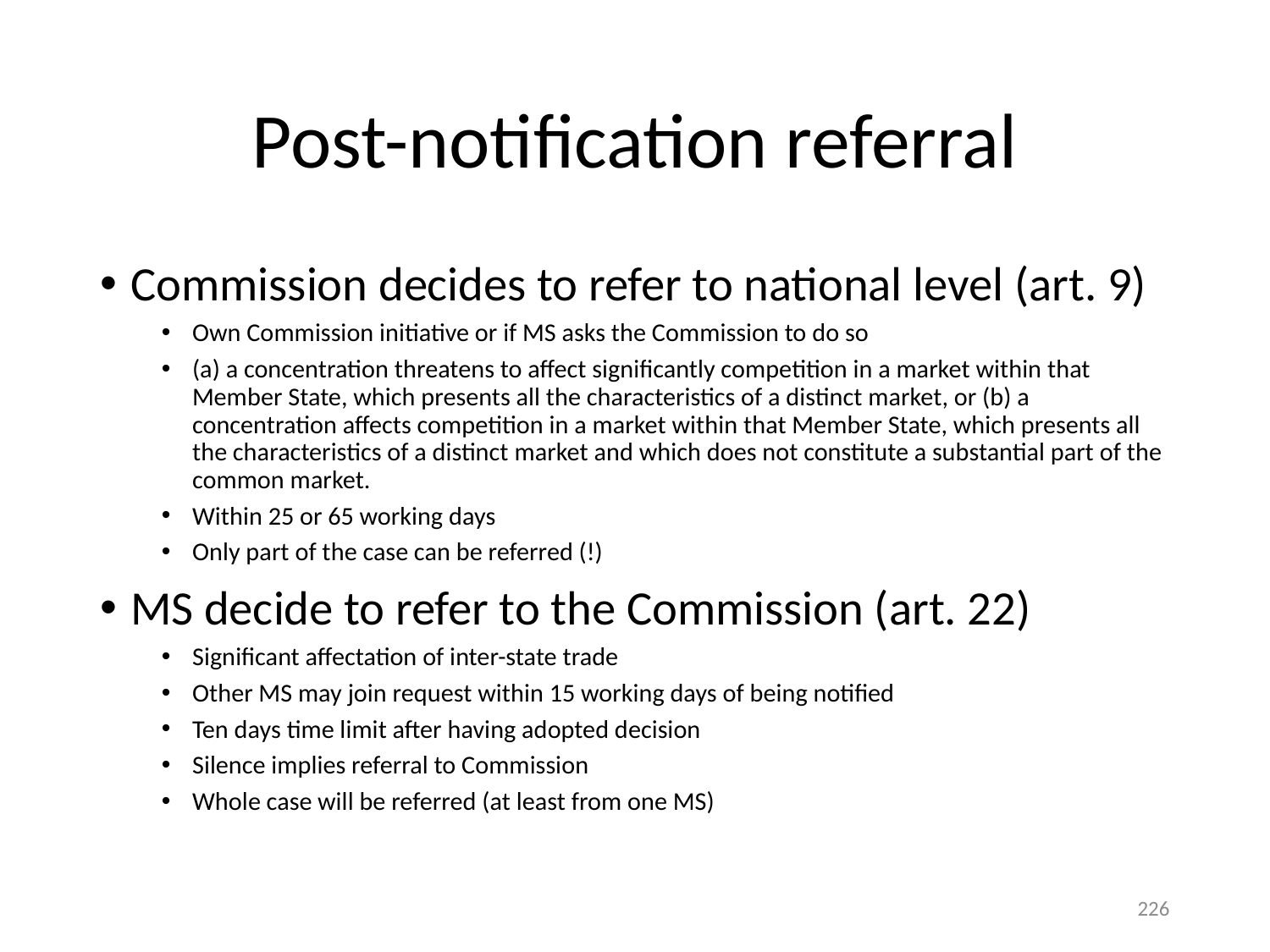

# Post-notification referral
Commission decides to refer to national level (art. 9)
Own Commission initiative or if MS asks the Commission to do so
(a) a concentration threatens to affect significantly competition in a market within that Member State, which presents all the characteristics of a distinct market, or (b) a concentration affects competition in a market within that Member State, which presents all the characteristics of a distinct market and which does not constitute a substantial part of the common market.
Within 25 or 65 working days
Only part of the case can be referred (!)
MS decide to refer to the Commission (art. 22)
Significant affectation of inter-state trade
Other MS may join request within 15 working days of being notified
Ten days time limit after having adopted decision
Silence implies referral to Commission
Whole case will be referred (at least from one MS)
226